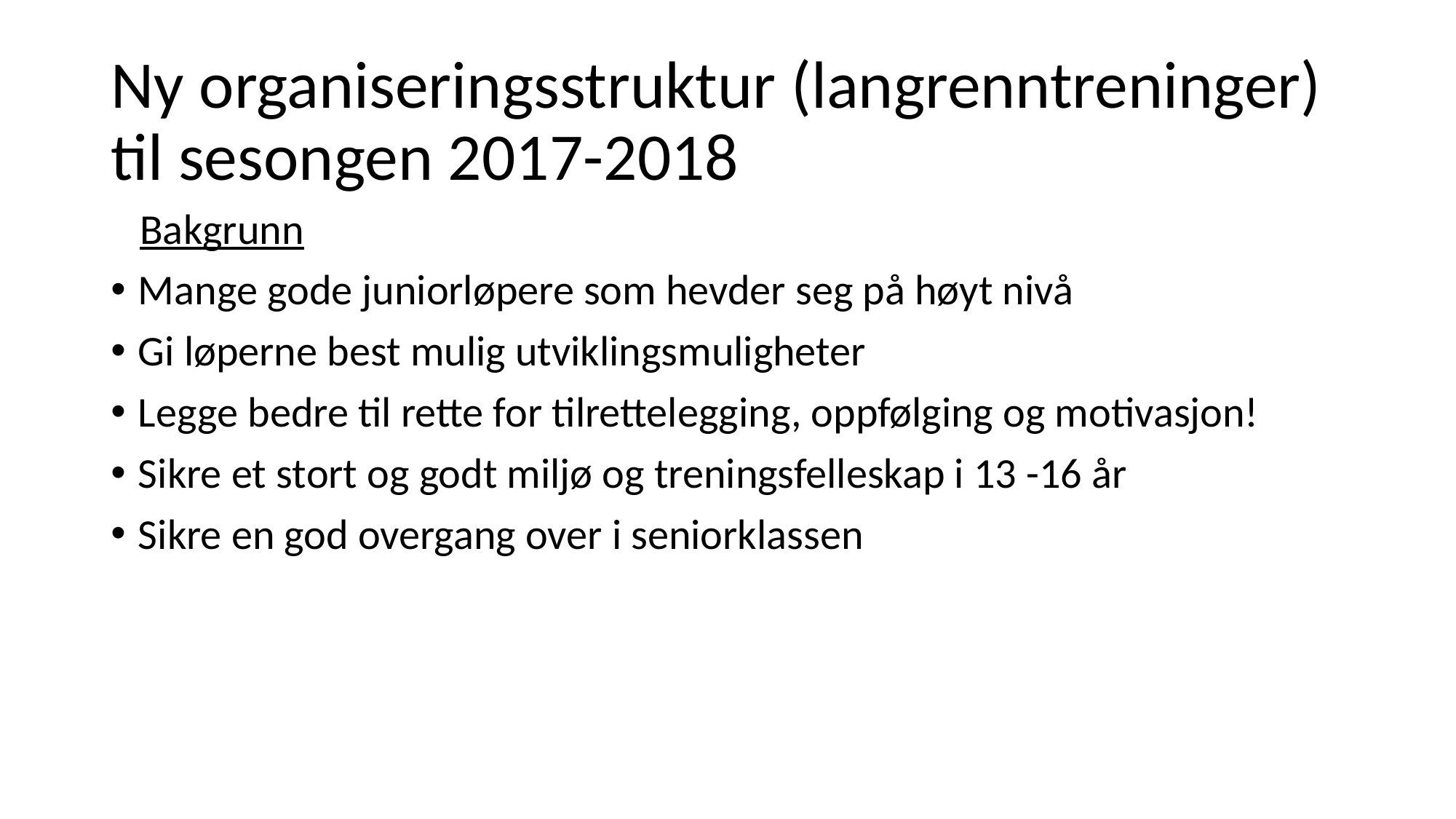

# Ny organiseringsstruktur (langrenntreninger) til sesongen 2017-2018
   Bakgrunn
Mange gode juniorløpere som hevder seg på høyt nivå
Gi løperne best mulig utviklingsmuligheter
Legge bedre til rette for tilrettelegging, oppfølging og motivasjon!
Sikre et stort og godt miljø og treningsfelleskap i 13 -16 år
Sikre en god overgang over i seniorklassen